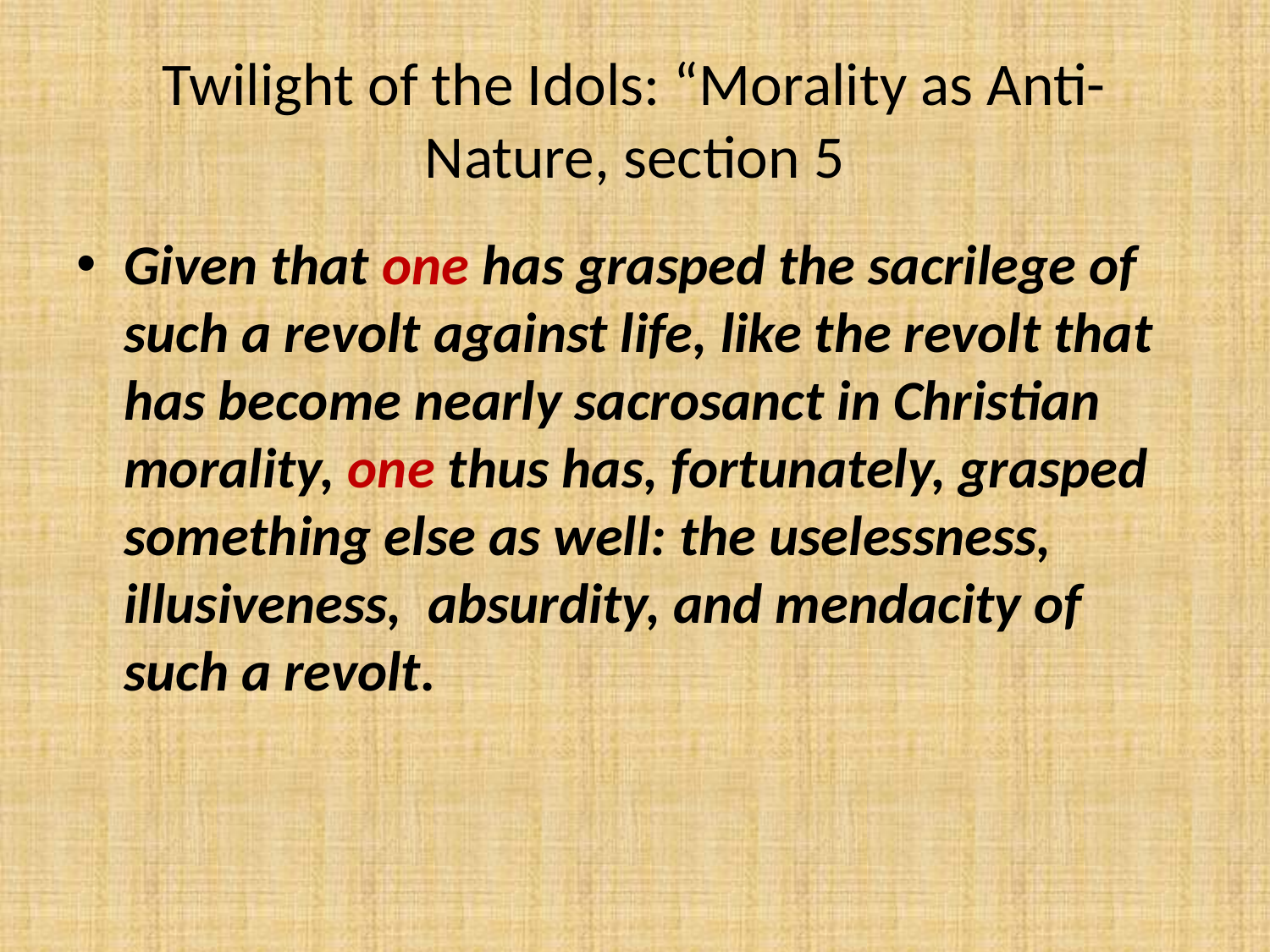

# Twilight of the Idols: “Morality as Anti-Nature, section 5
Given that one has grasped the sacrilege of such a revolt against life, like the revolt that has become nearly sacrosanct in Christian morality, one thus has, fortunately, grasped something else as well: the uselessness, illusiveness,  absurdity, and mendacity of such a revolt.